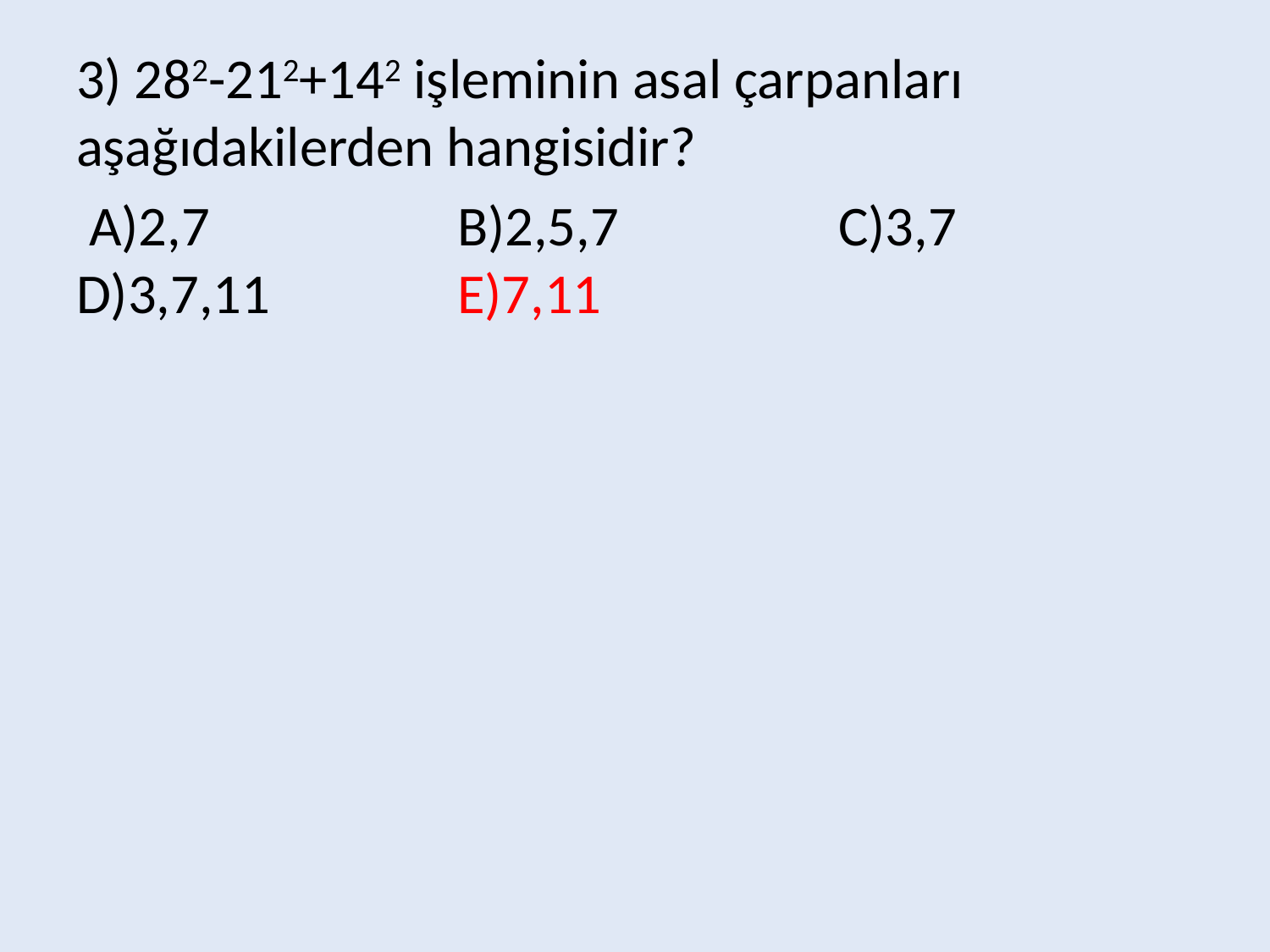

3) 282-212+142 işleminin asal çarpanları aşağıdakilerden hangisidir?
 A)2,7		B)2,5,7		C)3,7		D)3,7,11		E)7,11